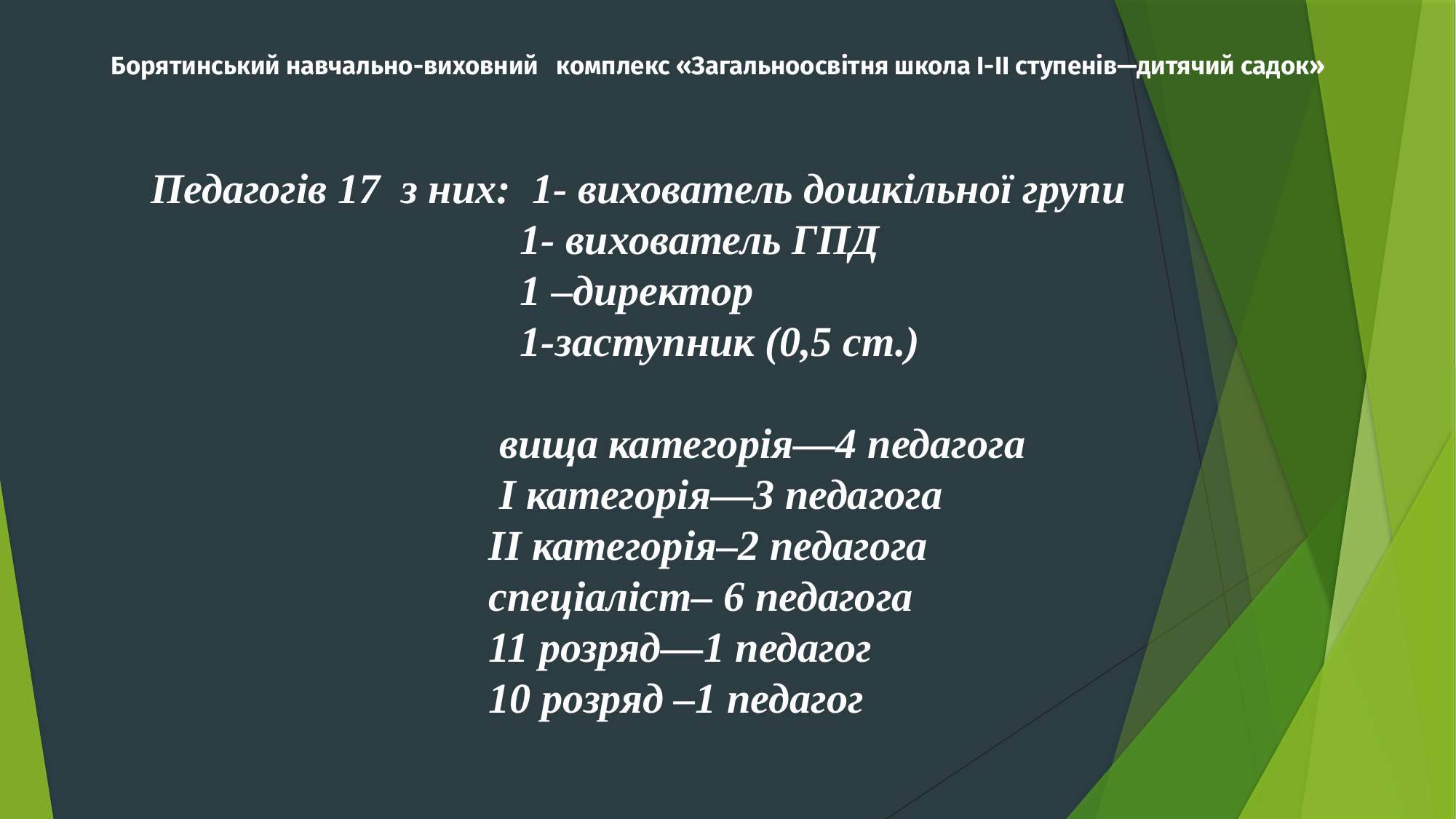

# Борятинський навчально-виховний   комплекс «Загальноосвітня школа І-ІІ ступенів—дитячий садок»
  Педагогів 17  з них:  1- вихователь дошкільної групи
                                     1- вихователь ГПД
                                     1 –директор
                                     1-заступник (0,5 ст.)

    вища категорія—4 педагога
    І категорія—3 педагога
   ІІ категорія–2 педагога
   спеціаліст– 6 педагога
   11 розряд—1 педагог
   10 розряд –1 педагог